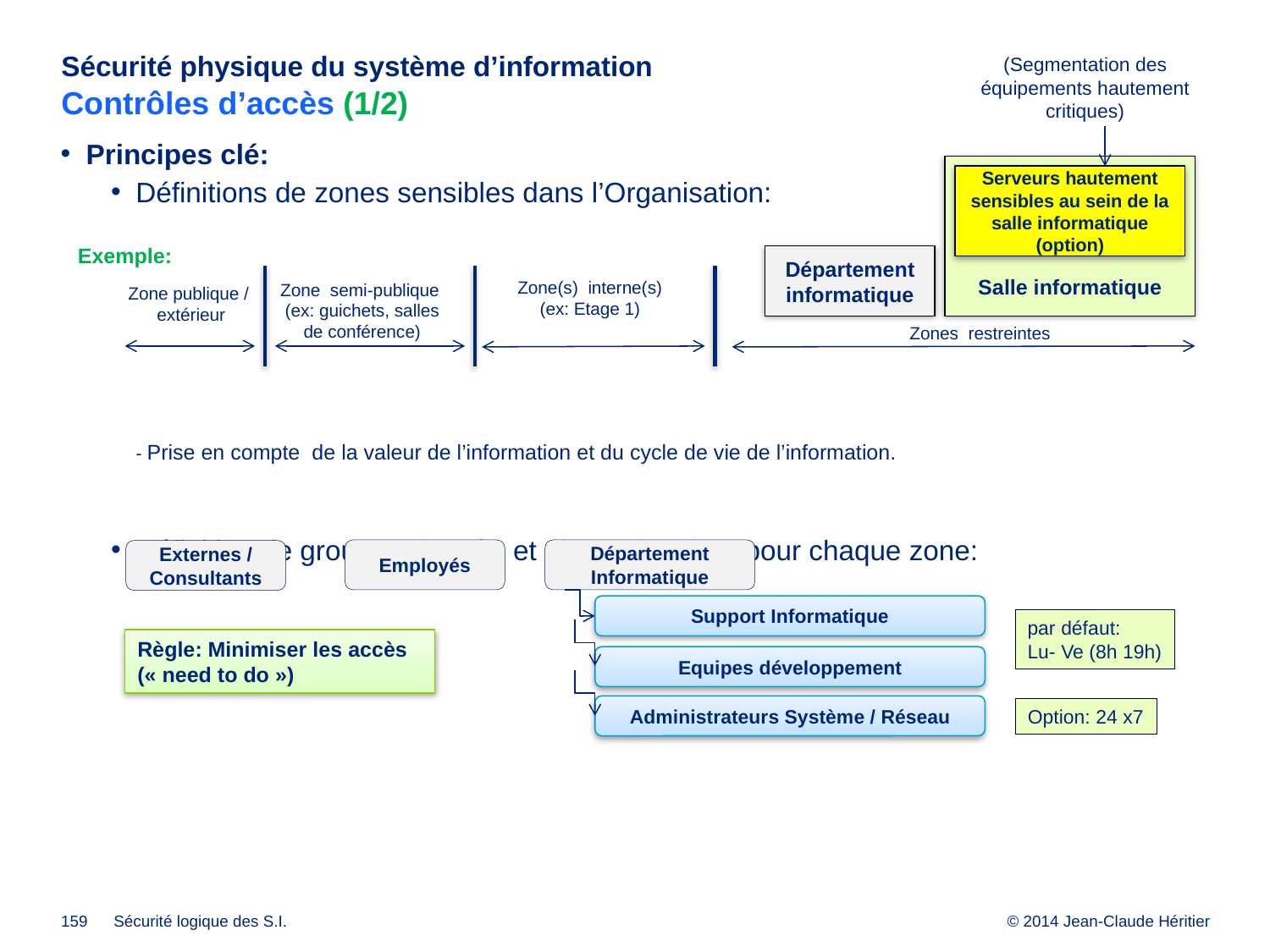

(Segmentation des équipements hautement critiques)
Département informatique
Zone(s)  interne(s)
(ex: Etage 1)
Zone  semi-publique
(ex: guichets, salles de conférence)
Zone publique /
extérieur
Zones  restreintes

Salle informatique
Serveurs hautement sensibles au sein de la salle informatique (option)
Exemple:
# Sécurité physique du système d’information Contrôles d’accès (1/2)
Principes clé:
Définitions de zones sensibles dans l’Organisation:

- Prise en compte  de la valeur de l’information et du cycle de vie de l’information.

Définition de groupes d’accès et plages horaires pour chaque zone:

Employés
Département Informatique
Externes / Consultants
Support Informatique
par défaut:   Lu- Ve (8h 19h)
Règle: Minimiser les accès
(« need to do »)
Administrateurs Système / Réseau
Option: 24 x7
Equipes développement